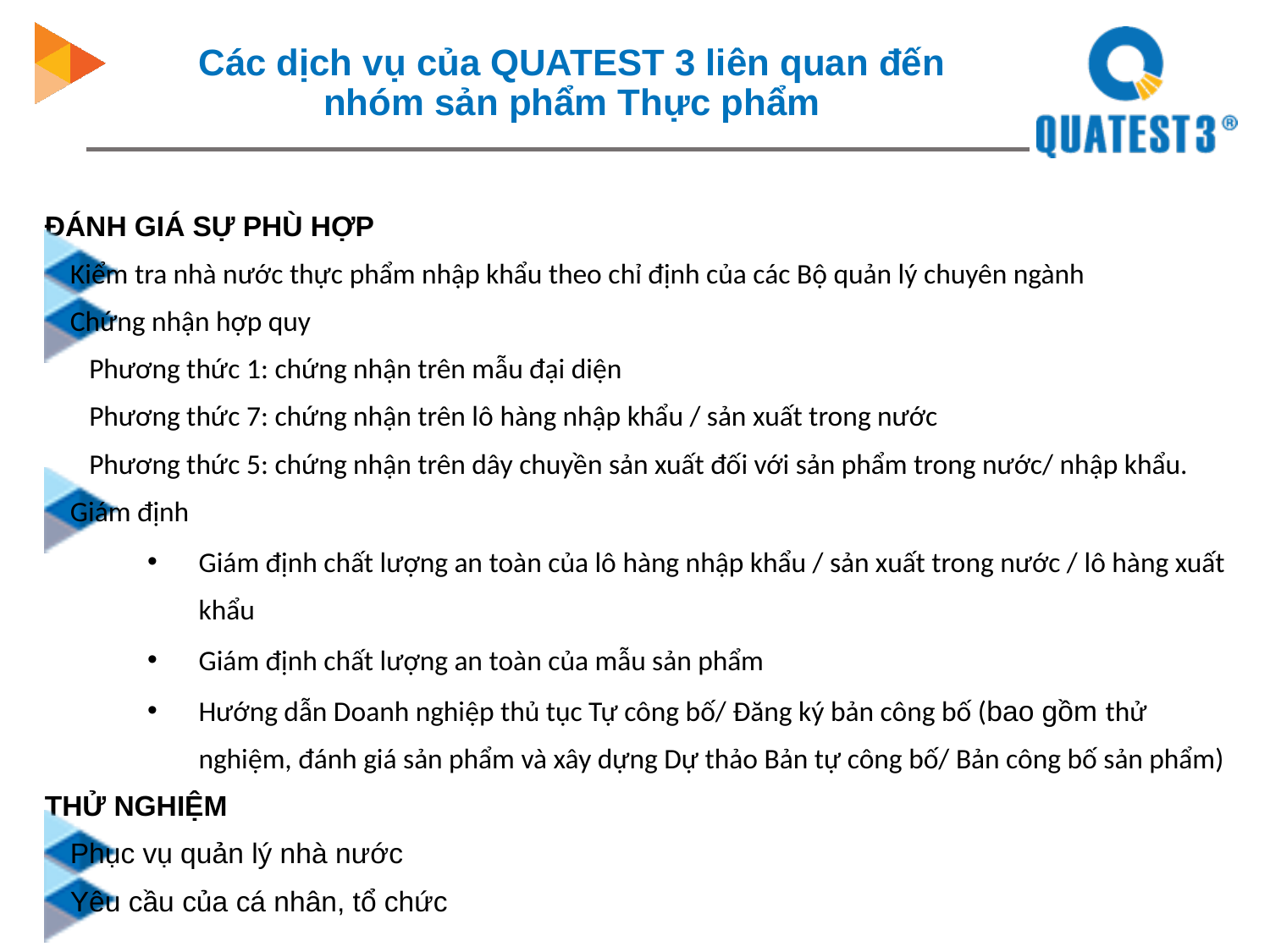

# Các dịch vụ của QUATEST 3 liên quan đến nhóm sản phẩm Thực phẩm
ĐÁNH GIÁ SỰ PHÙ HỢP
Kiểm tra nhà nước thực phẩm nhập khẩu theo chỉ định của các Bộ quản lý chuyên ngành
Chứng nhận hợp quy
       Phương thức 1: chứng nhận trên mẫu đại diện
       Phương thức 7: chứng nhận trên lô hàng nhập khẩu / sản xuất trong nước
       Phương thức 5: chứng nhận trên dây chuyền sản xuất đối với sản phẩm trong nước/ nhập khẩu.
Giám định
Giám định chất lượng an toàn của lô hàng nhập khẩu / sản xuất trong nước / lô hàng xuất khẩu
Giám định chất lượng an toàn của mẫu sản phẩm
Hướng dẫn Doanh nghiệp thủ tục Tự công bố/ Đăng ký bản công bố (bao gồm thử nghiệm, đánh giá sản phẩm và xây dựng Dự thảo Bản tự công bố/ Bản công bố sản phẩm)
THỬ NGHIỆM
Phục vụ quản lý nhà nước
Yêu cầu của cá nhân, tổ chức